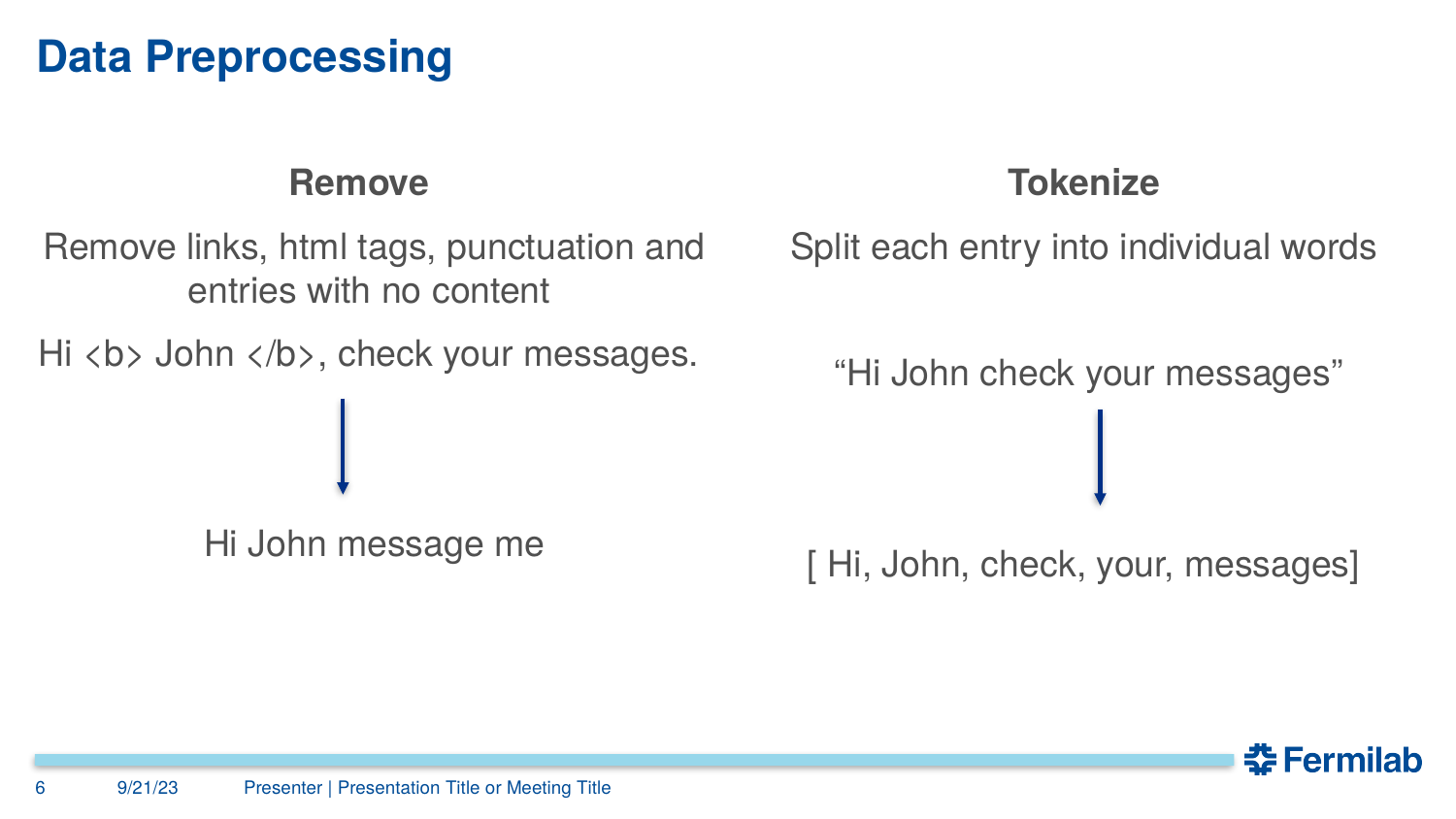

# Data Preprocessing
Remove
Remove links, html tags, punctuation and entries with no content
Hi <b> John </b>, check your messages.

Hi John message me

Tokenize
Split each entry into individual words

 “Hi John check your messages”

[ Hi, John, check, your, messages]
6
9/21/23
Presenter | Presentation Title or Meeting Title